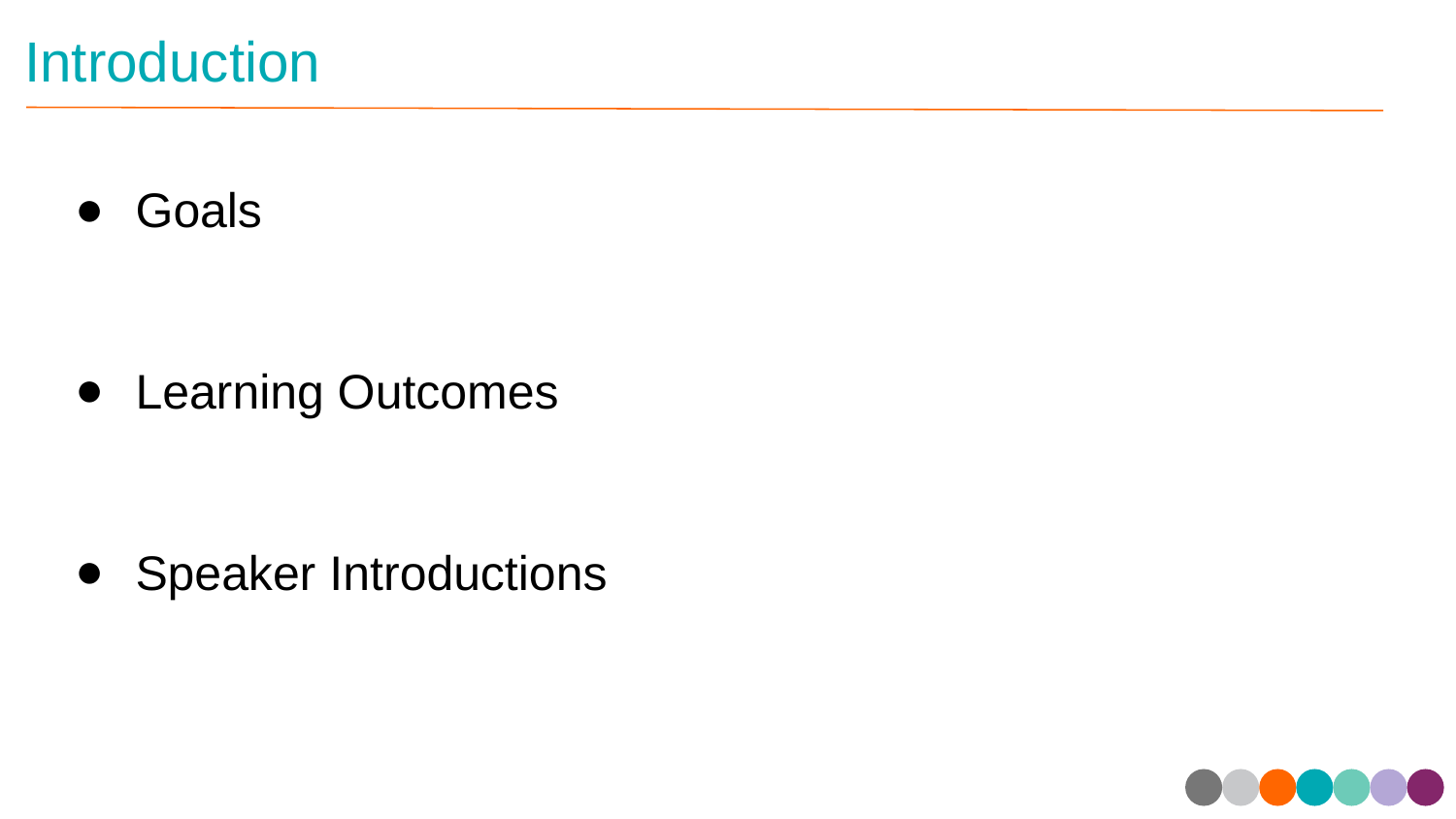

# Introduction
Goals

Learning Outcomes

Speaker Introductions